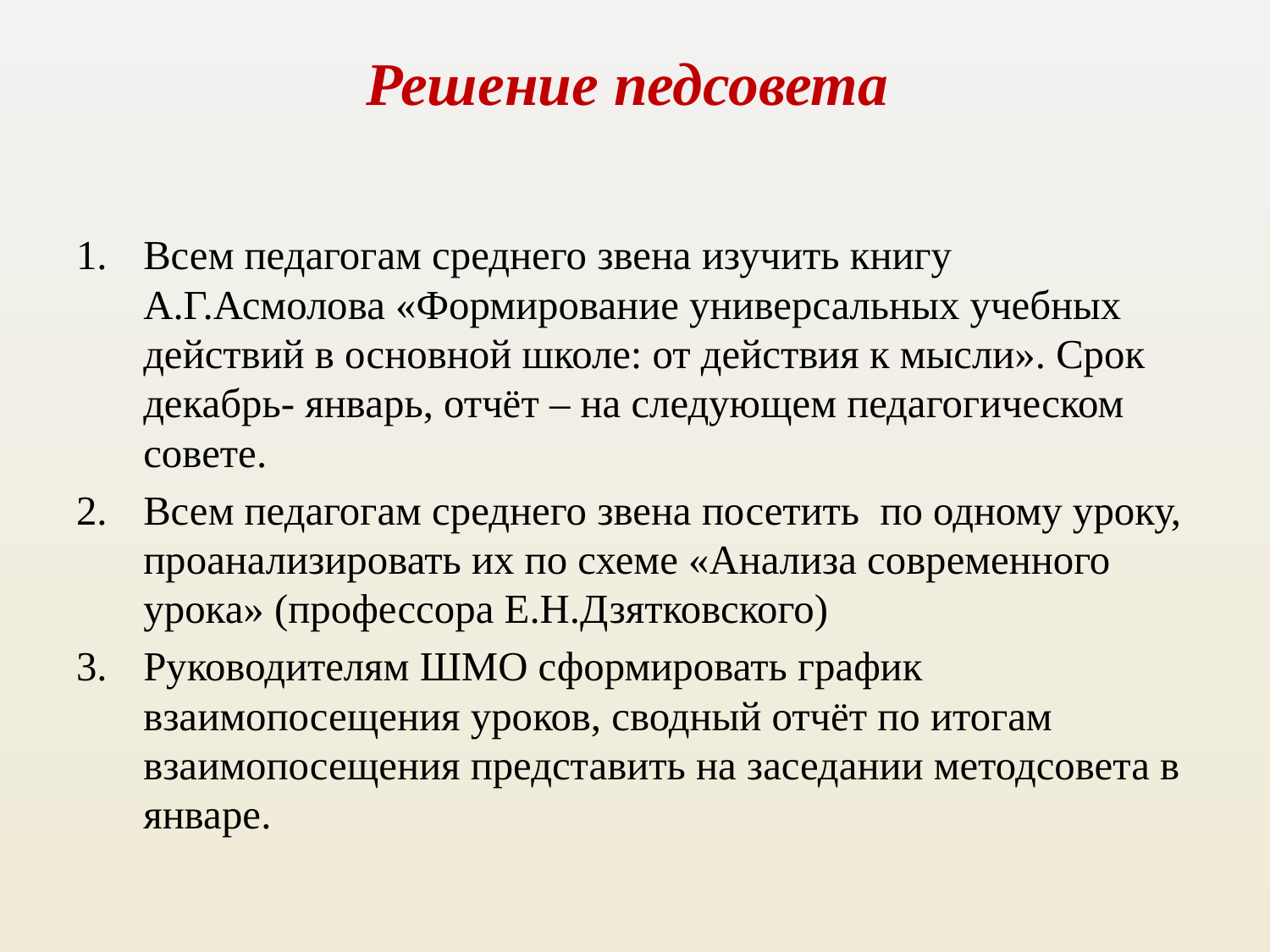

# Решение педсовета
Всем педагогам среднего звена изучить книгу А.Г.Асмолова «Формирование универсальных учебных действий в основной школе: от действия к мысли». Срок декабрь- январь, отчёт – на следующем педагогическом совете.
Всем педагогам среднего звена посетить  по одному уроку, проанализировать их по схеме «Анализа современного урока» (профессора Е.Н.Дзятковского)
Руководителям ШМО сформировать график взаимопосещения уроков, сводный отчёт по итогам взаимопосещения представить на заседании методсовета в январе.